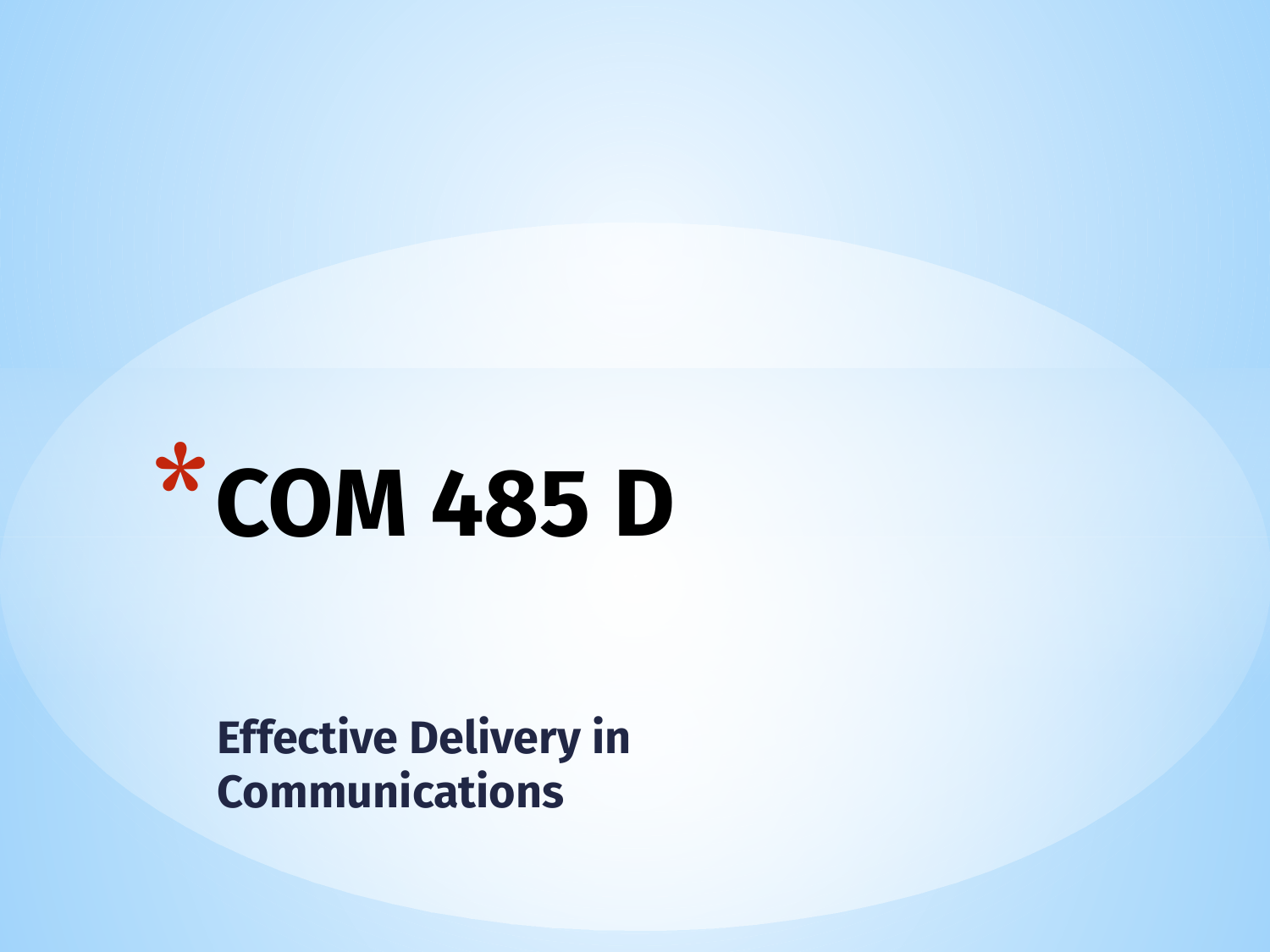

# COM 485 D
Effective Delivery in Communications